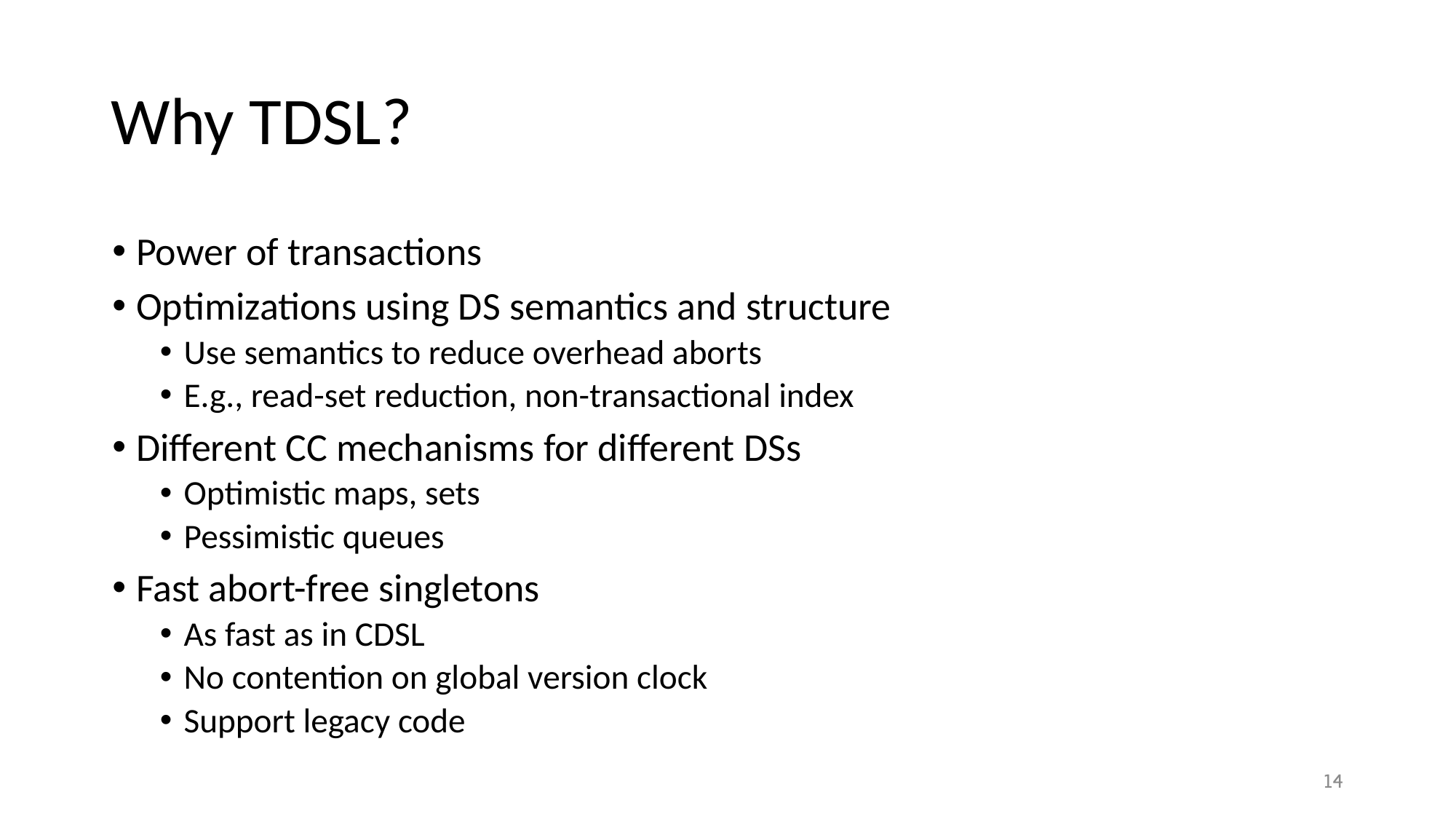

# Why TDSL?
Power of transactions
Optimizations using DS semantics and structure
Use semantics to reduce overhead aborts
E.g., read-set reduction, non-transactional index
Different CC mechanisms for different DSs
Optimistic maps, sets
Pessimistic queues
Fast abort-free singletons
As fast as in CDSL
No contention on global version clock
Support legacy code

14